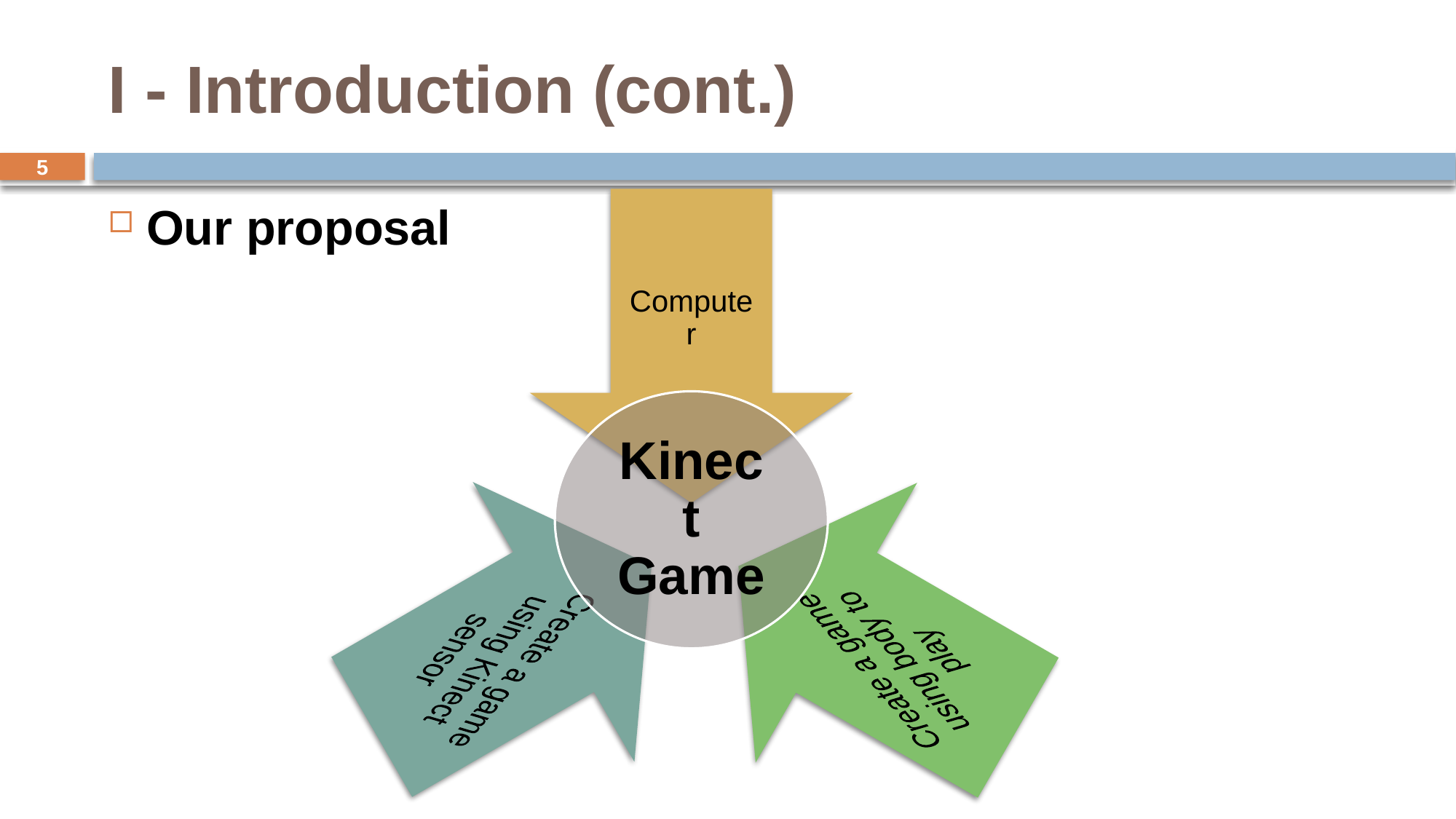

# I - Introduction (cont.)
Kinect Game
5
Computer
Create a game using body to play
Create a game using Kinect sensor
Our proposal